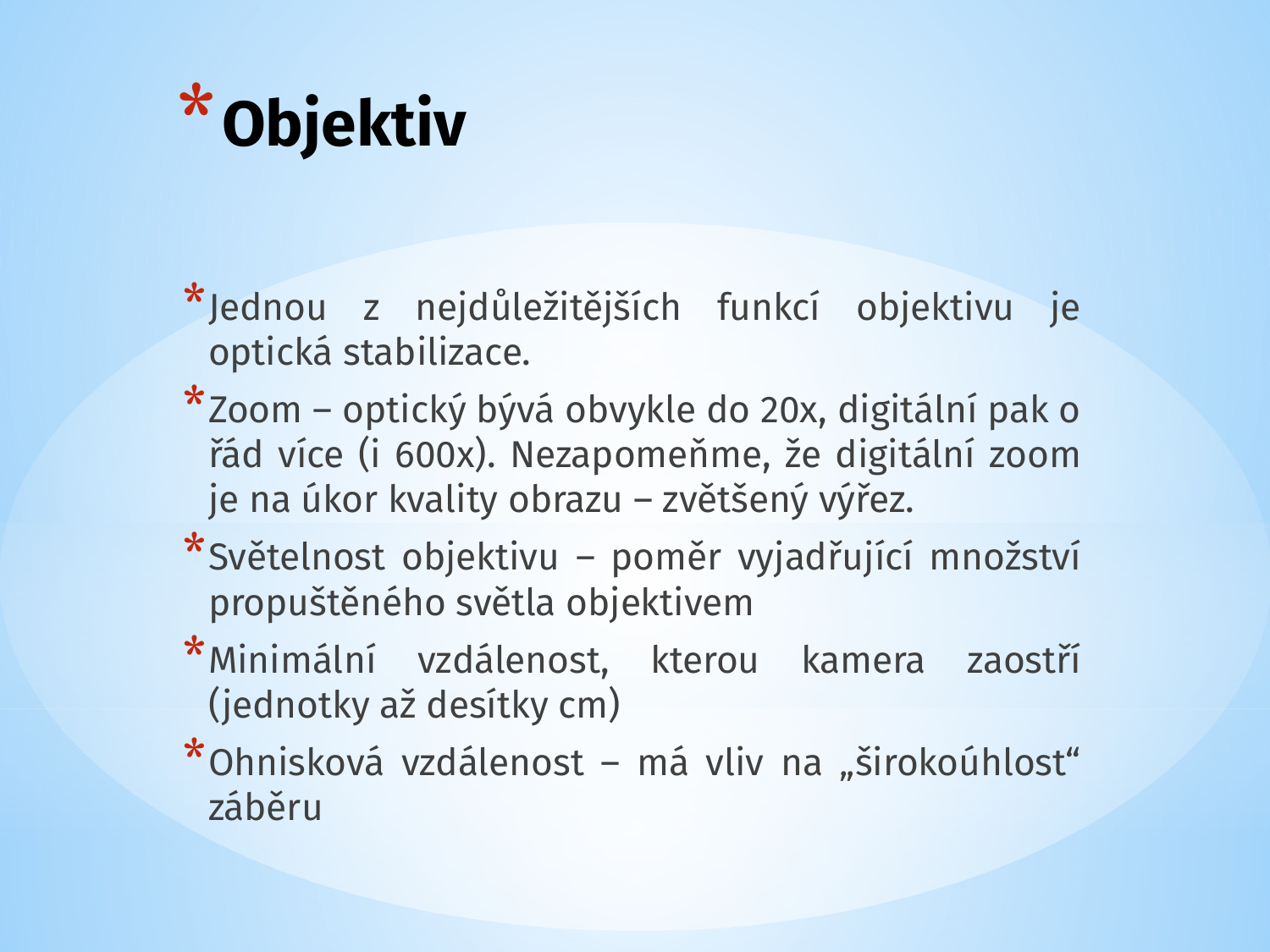

# Objektiv
Jednou z nejdůležitějších funkcí objektivu je optická stabilizace.
Zoom – optický bývá obvykle do 20x, digitální pak o řád více (i 600x). Nezapomeňme, že digitální zoom je na úkor kvality obrazu – zvětšený výřez.
Světelnost objektivu – poměr vyjadřující množství propuštěného světla objektivem
Minimální vzdálenost, kterou kamera zaostří (jednotky až desítky cm)
Ohnisková vzdálenost – má vliv na „širokoúhlost“ záběru